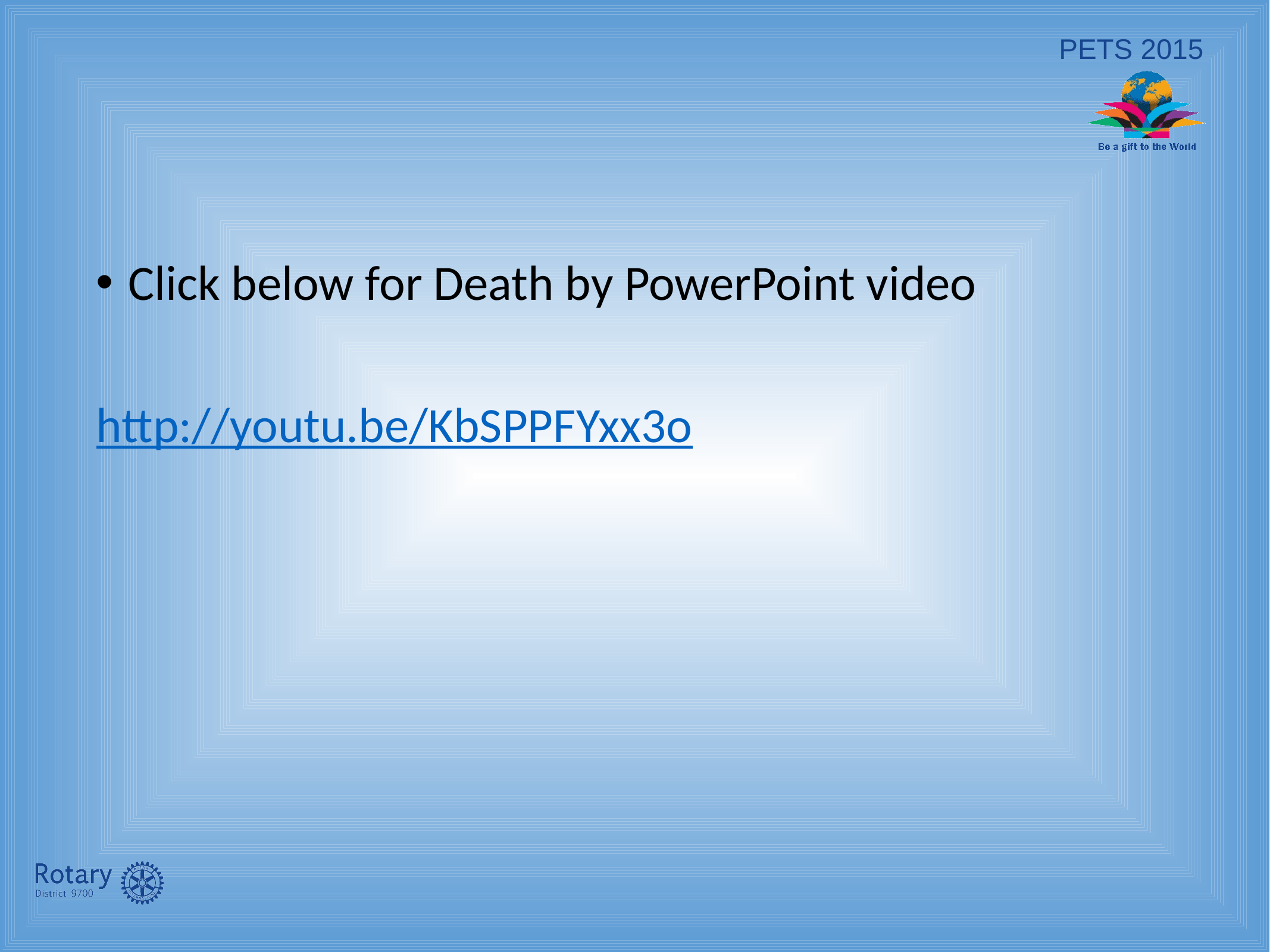

#
Click below for Death by PowerPoint video

http://youtu.be/KbSPPFYxx3o